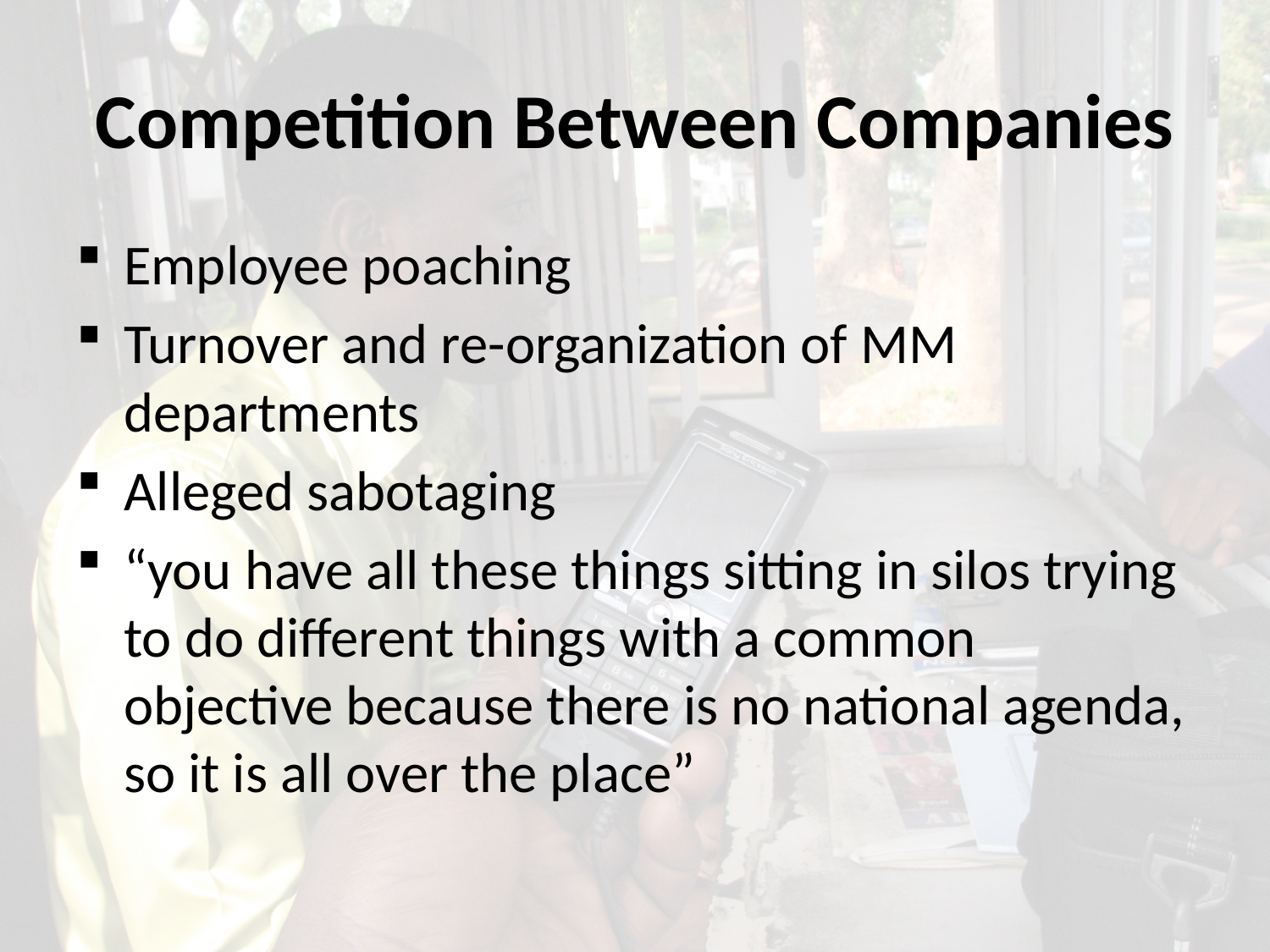

# Competition Between Companies
Employee poaching
Turnover and re-organization of MM departments
Alleged sabotaging
“you have all these things sitting in silos trying to do different things with a common objective because there is no national agenda, so it is all over the place”